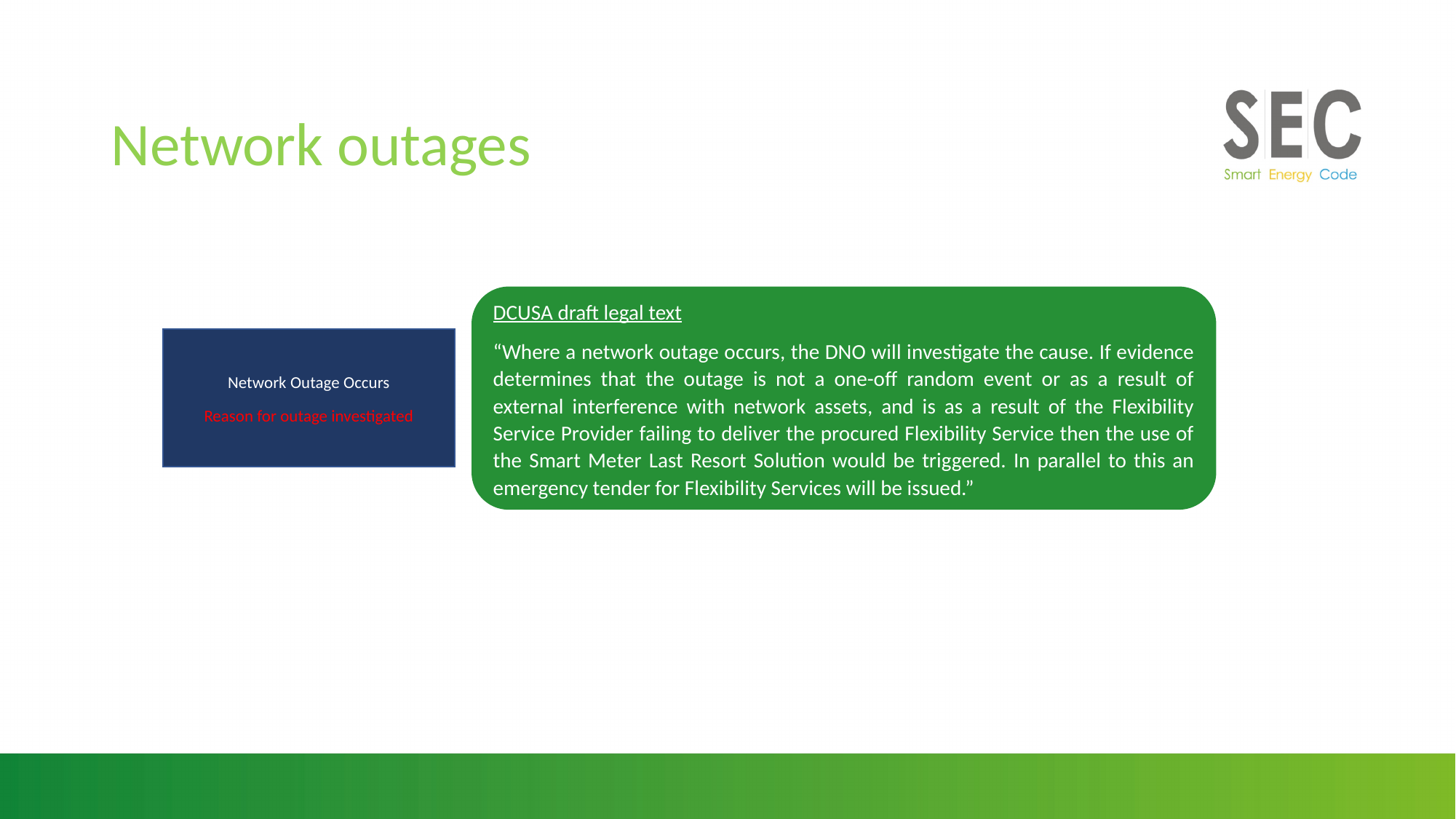

# Network outages
DCUSA draft legal text
“Where a network outage occurs, the DNO will investigate the cause. If evidence determines that the outage is not a one-off random event or as a result of external interference with network assets, and is as a result of the Flexibility Service Provider failing to deliver the procured Flexibility Service then the use of the Smart Meter Last Resort Solution would be triggered. In parallel to this an emergency tender for Flexibility Services will be issued.”
Network Outage Occurs
Reason for outage investigated